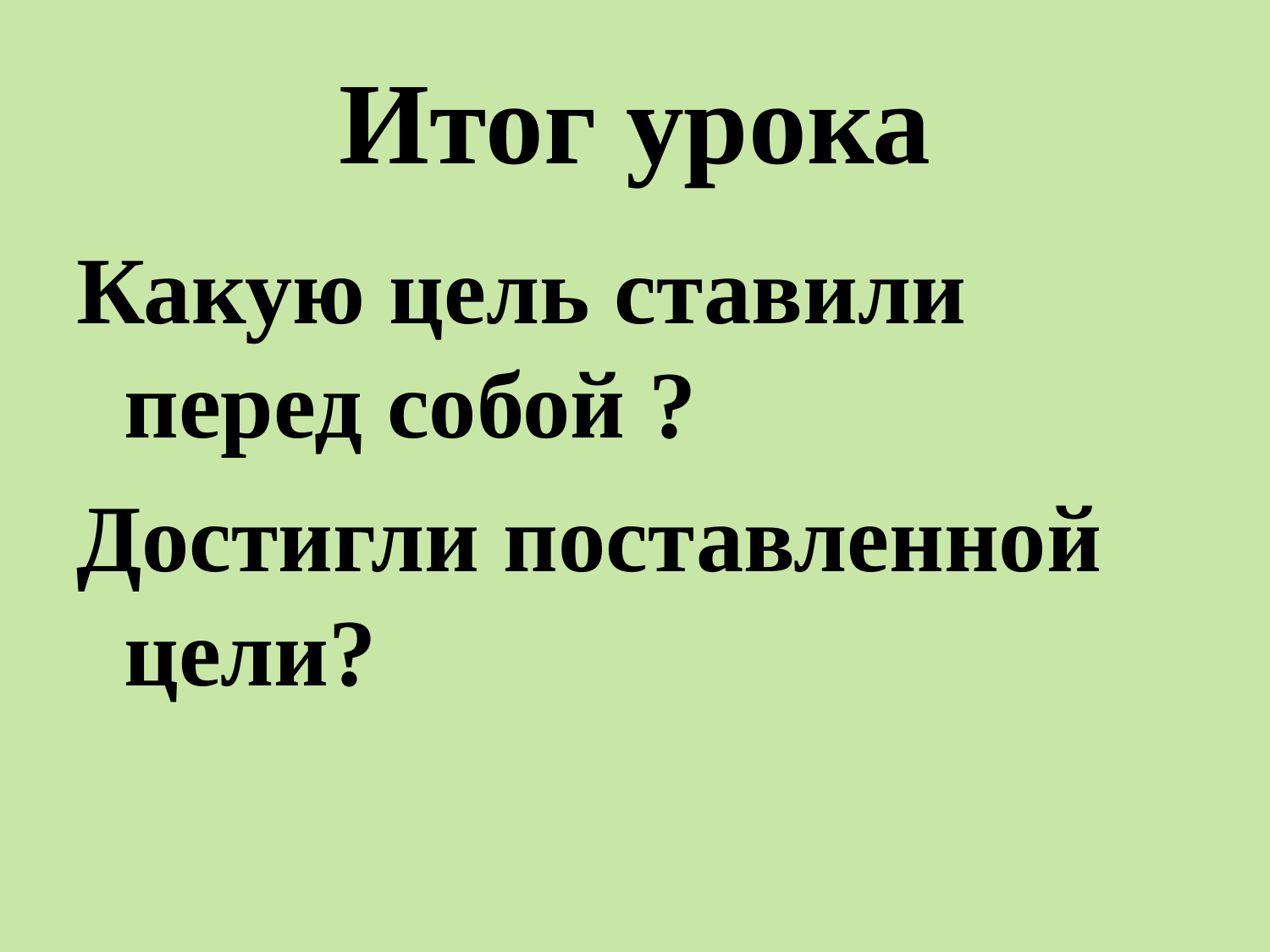

# Итог урока
Какую цель ставили  перед собой ?
Достигли поставленной цели?